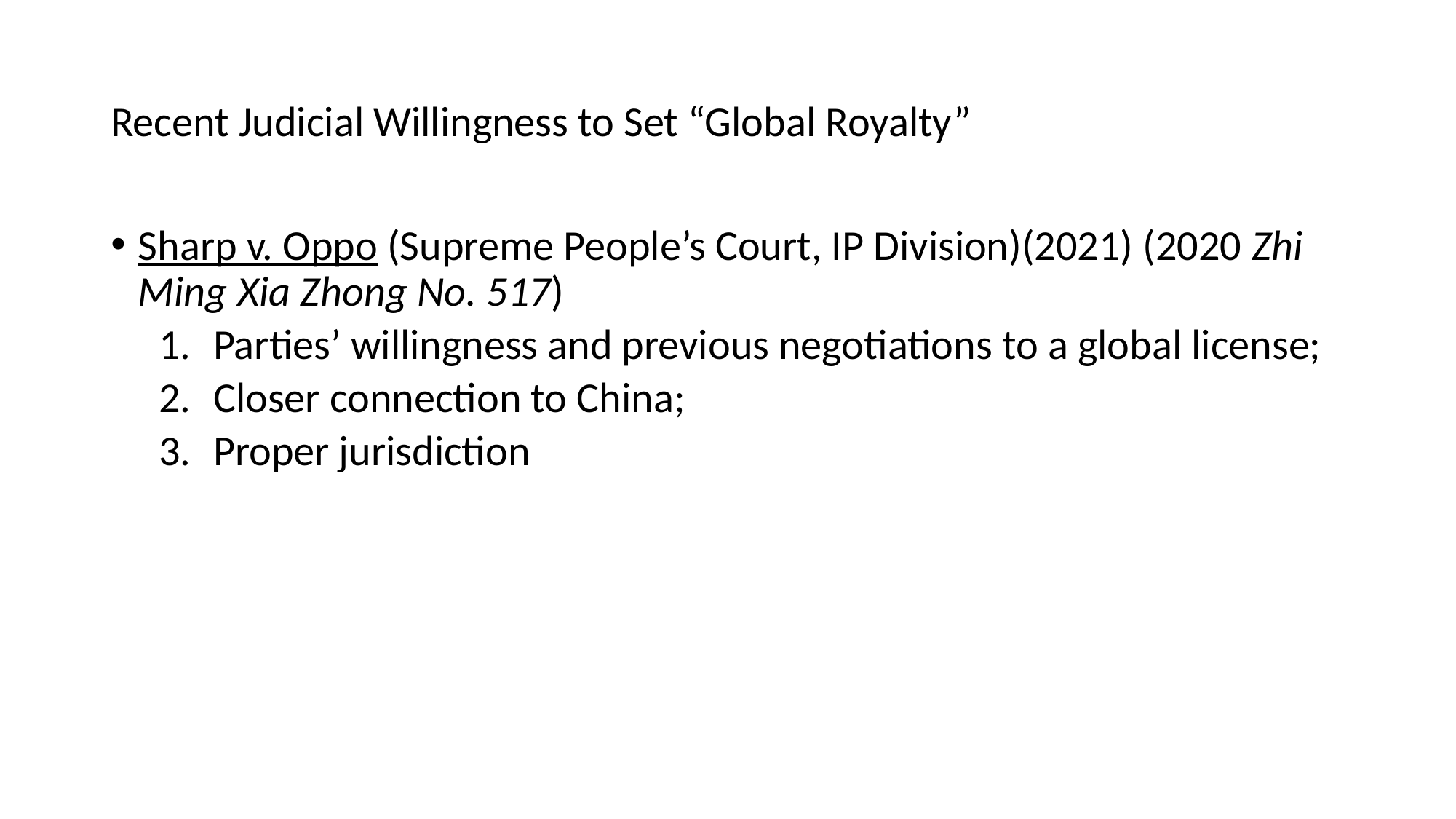

# Recent Judicial Willingness to Set “Global Royalty”
Sharp v. Oppo (Supreme People’s Court, IP Division)(2021) (2020 Zhi Ming Xia Zhong No. 517)
Parties’ willingness and previous negotiations to a global license;
Closer connection to China;
Proper jurisdiction